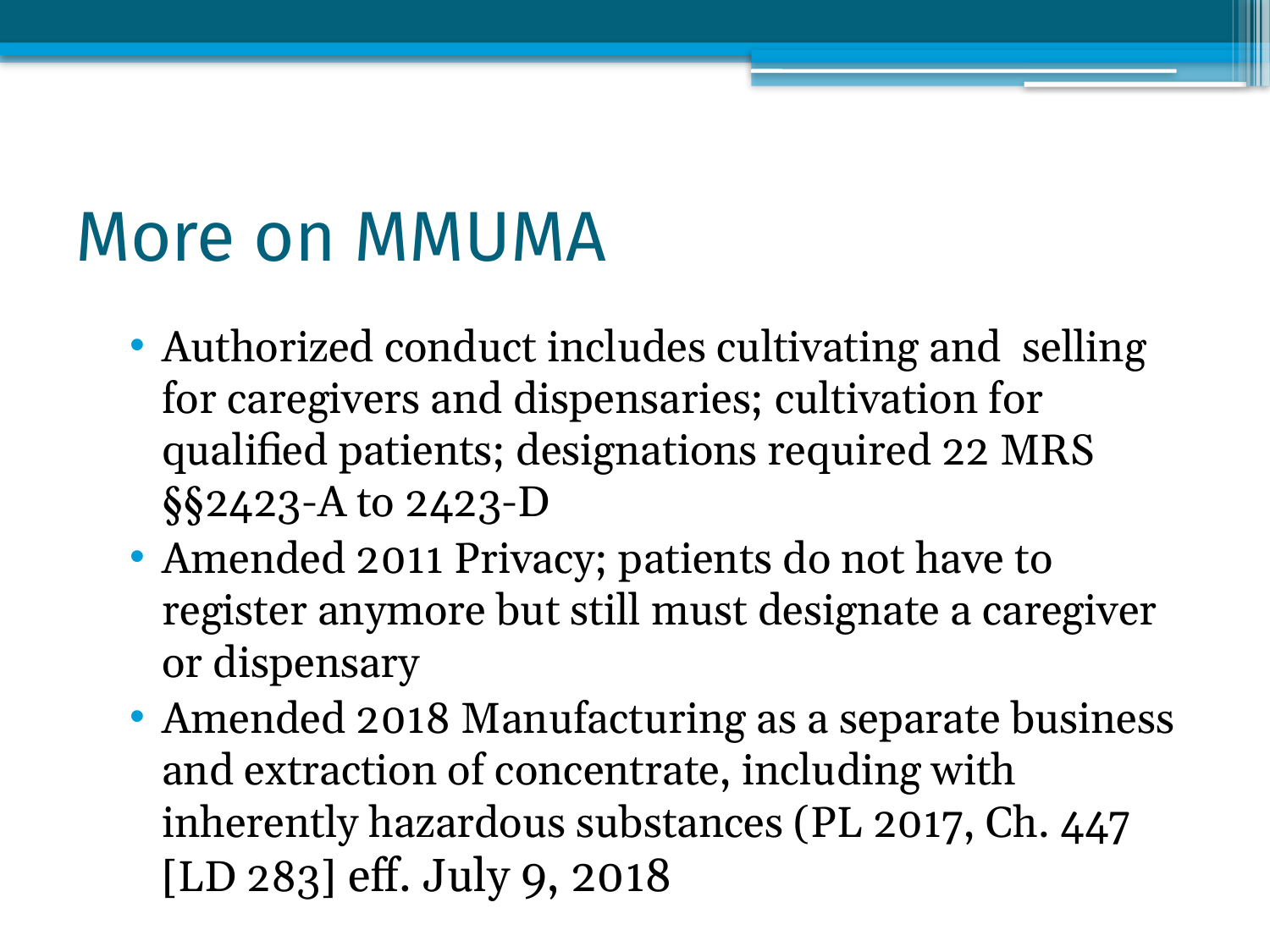

# More on MMUMA
Authorized conduct includes cultivating and  selling for caregivers and dispensaries; cultivation for qualified patients; designations required 22 MRS §§2423-A to 2423-D
Amended 2011 Privacy; patients do not have to register anymore but still must designate a caregiver or dispensary
Amended 2018 Manufacturing as a separate business and extraction of concentrate, including with inherently hazardous substances (PL 2017, Ch. 447 [LD 283] eff. July 9, 2018